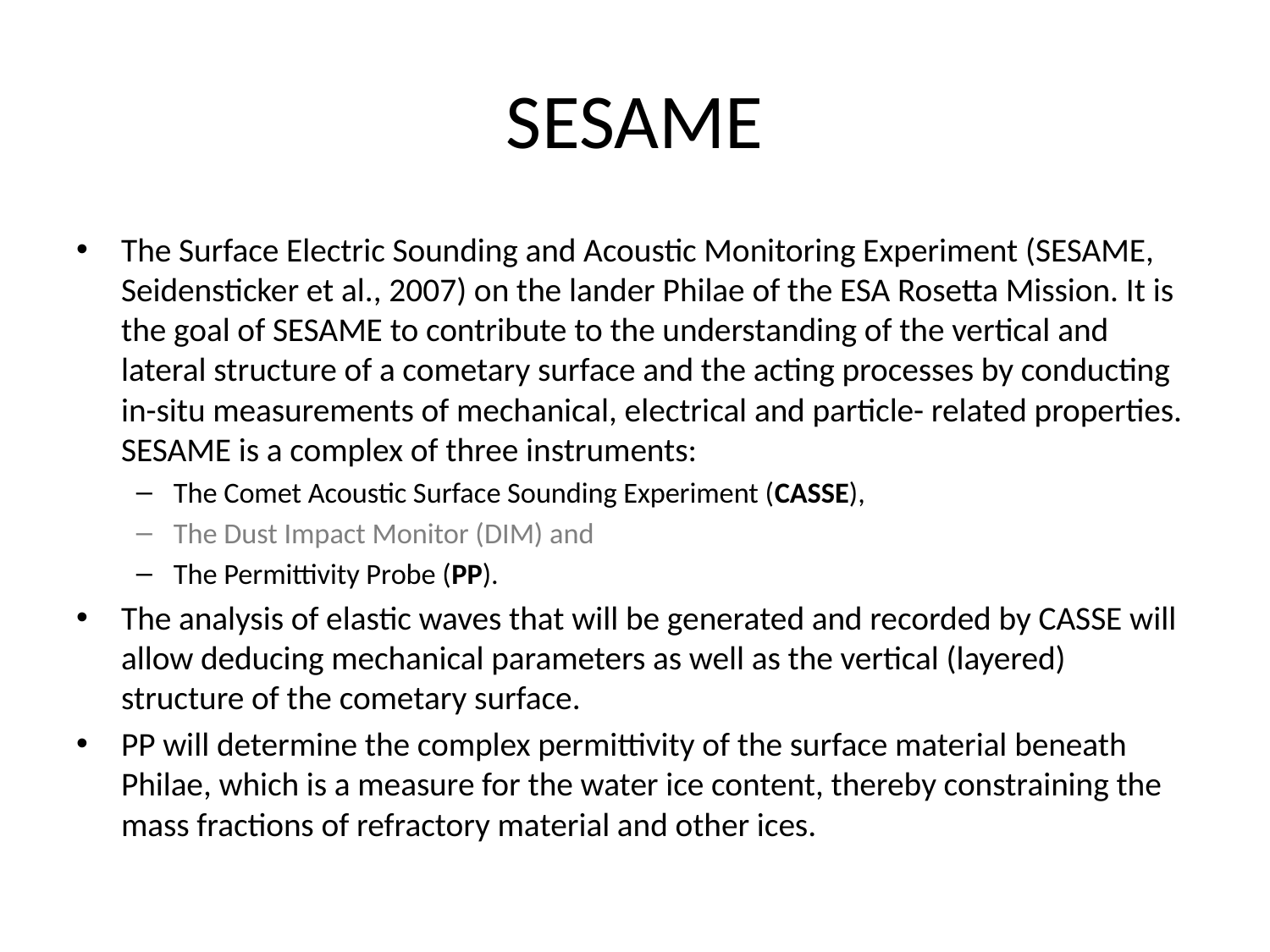

# SESAME
The Surface Electric Sounding and Acoustic Monitoring Experiment (SESAME, Seidensticker et al., 2007) on the lander Philae of the ESA Rosetta Mission. It is the goal of SESAME to contribute to the understanding of the vertical and lateral structure of a cometary surface and the acting processes by conducting in-situ measurements of mechanical, electrical and particle- related properties. SESAME is a complex of three instruments:
The Comet Acoustic Surface Sounding Experiment (CASSE),
The Dust Impact Monitor (DIM) and
The Permittivity Probe (PP).
The analysis of elastic waves that will be generated and recorded by CASSE will allow deducing mechanical parameters as well as the vertical (layered) structure of the cometary surface.
PP will determine the complex permittivity of the surface material beneath Philae, which is a measure for the water ice content, thereby constraining the mass fractions of refractory material and other ices.